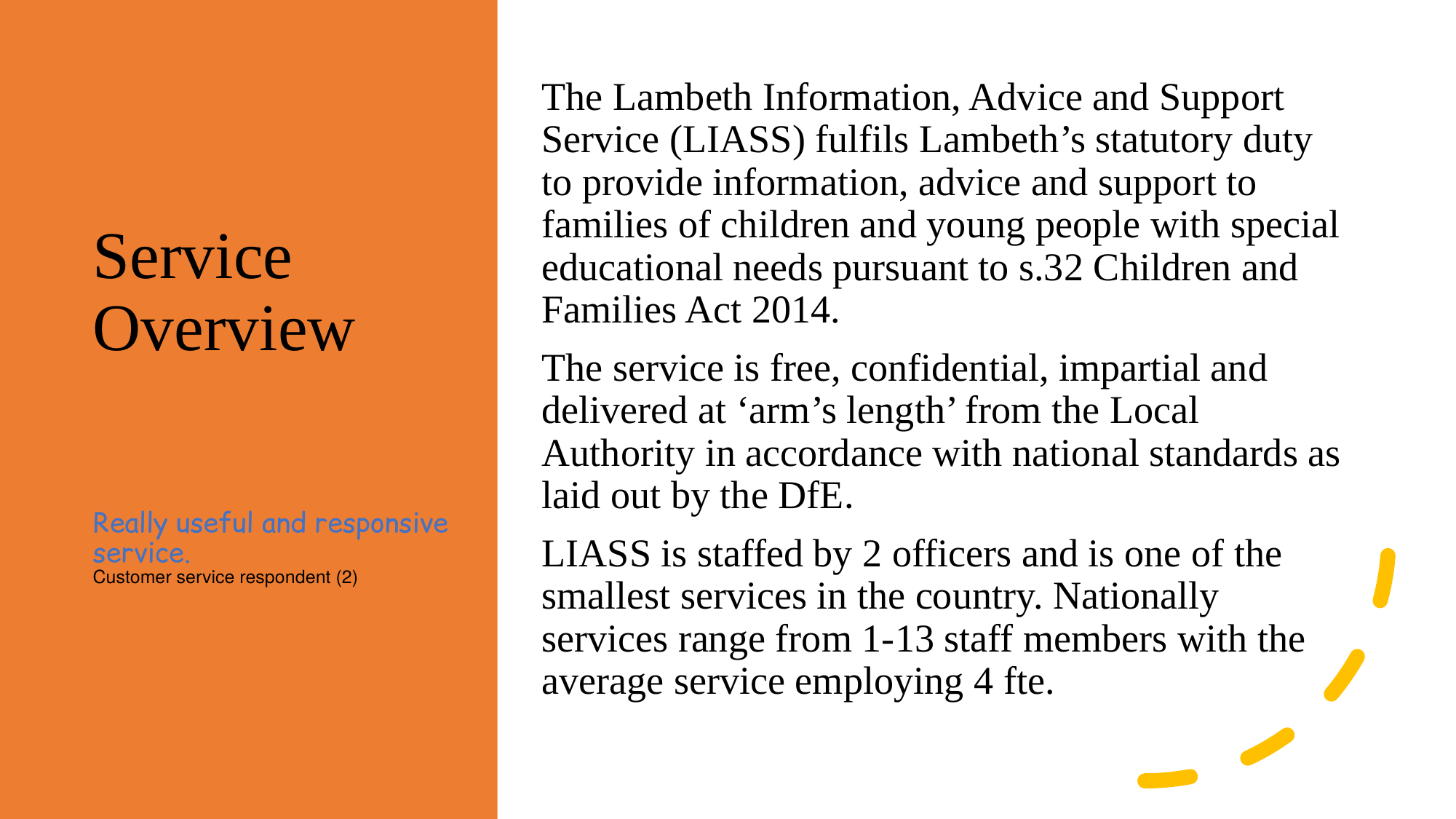

# Service Overview Really useful and responsive service. Customer service respondent (2)
The Lambeth Information, Advice and Support Service (LIASS) fulfils Lambeth’s statutory duty to provide information, advice and support to families of children and young people with special educational needs pursuant to s.32 Children and Families Act 2014.
The service is free, confidential, impartial and delivered at ‘arm’s length’ from the Local Authority in accordance with national standards as laid out by the DfE.
LIASS is staffed by 2 officers and is one of the smallest services in the country. Nationally services range from 1-13 staff members with the average service employing 4 fte.